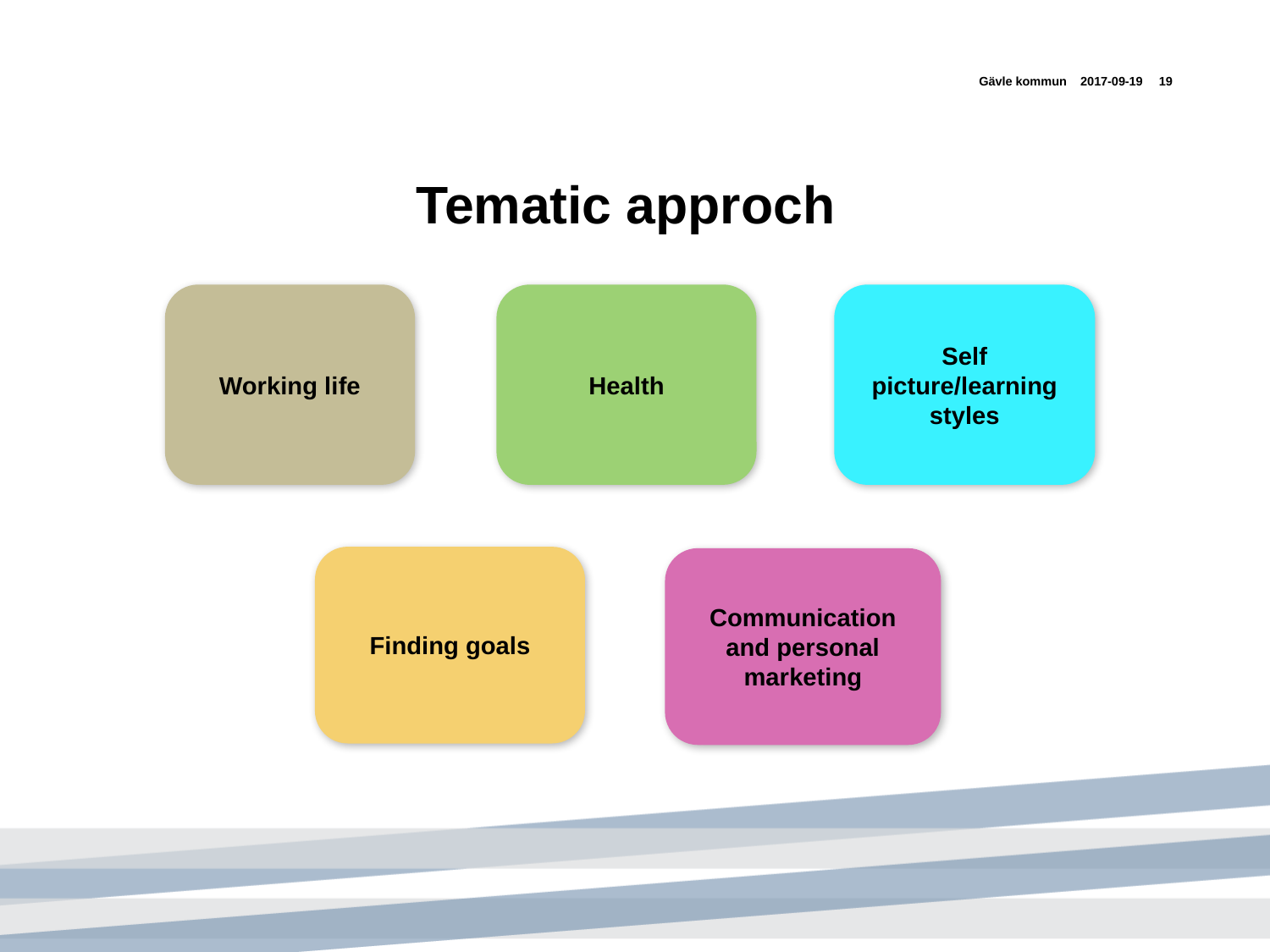

Gävle kommun
2017-09-19
19
# Tematic approch
Working life
Health
Self picture/learning styles
Finding goals
Communication and personal marketing